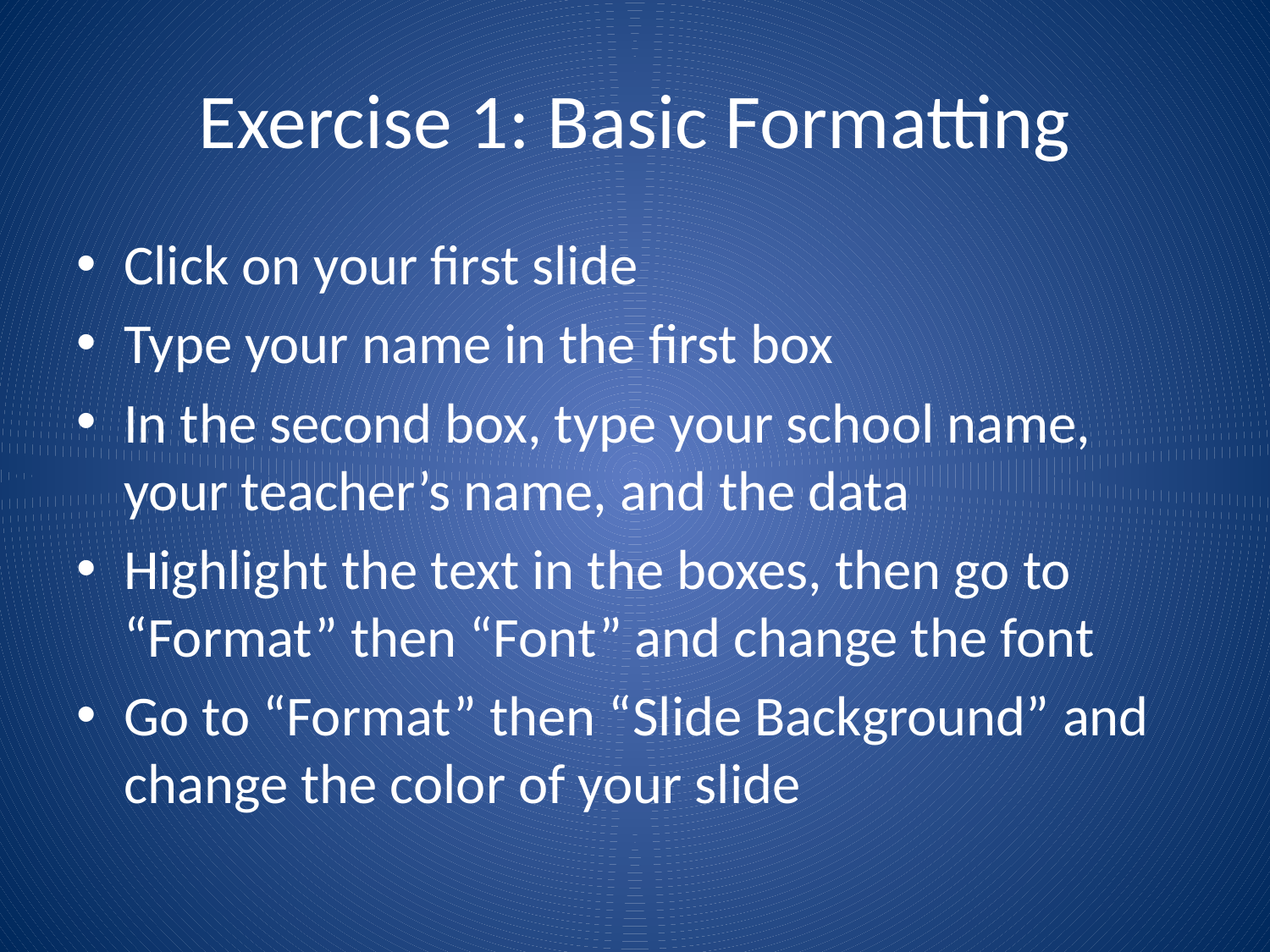

# Exercise 1: Basic Formatting
Click on your first slide
Type your name in the first box
In the second box, type your school name, your teacher’s name, and the data
Highlight the text in the boxes, then go to “Format” then “Font” and change the font
Go to “Format” then “Slide Background” and change the color of your slide